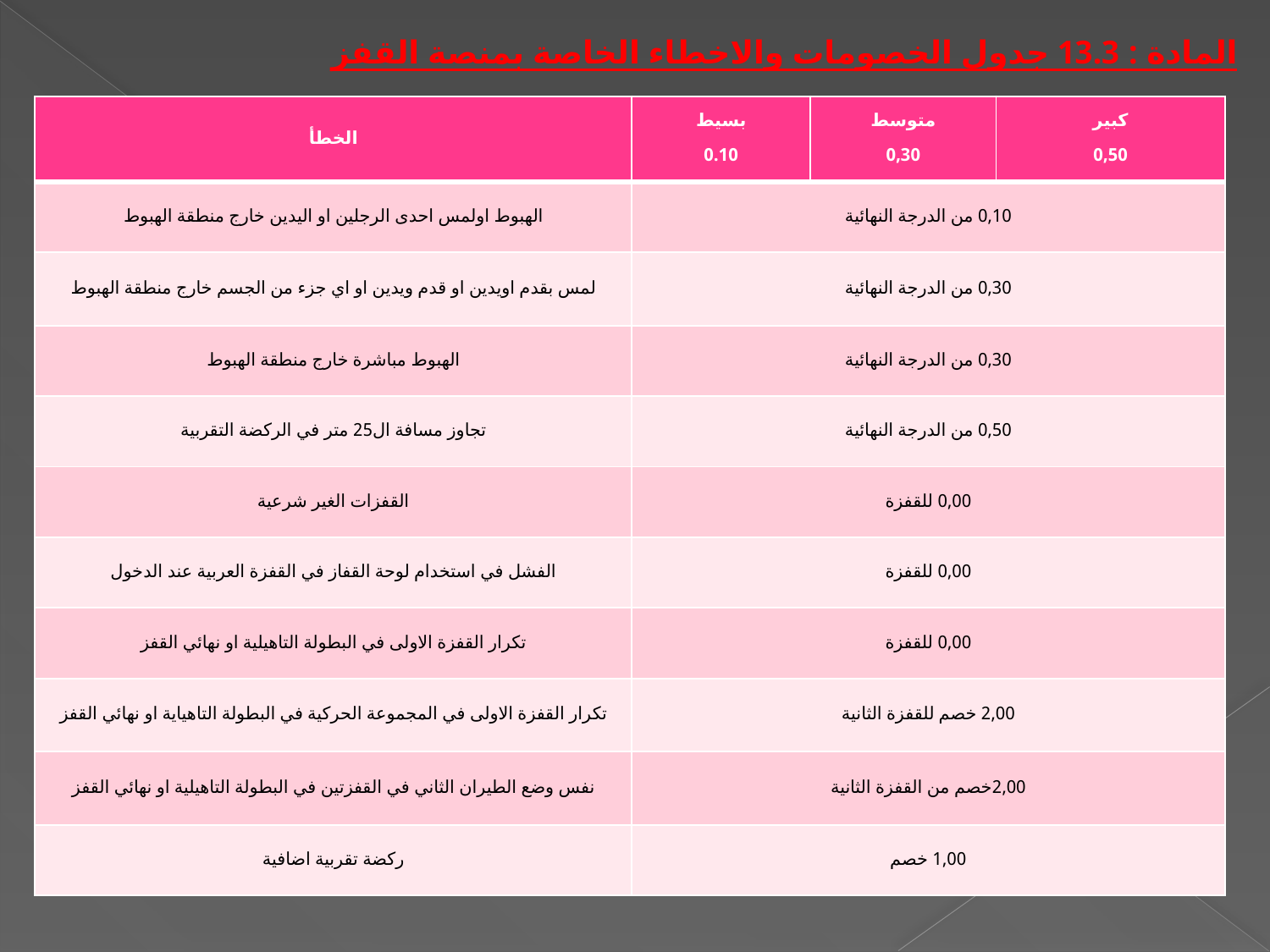

المادة : 13.3 جدول الخصومات والاخطاء الخاصة بمنصة القفز
| الخطأ | بسيط 0.10 | متوسط 0,30 | كبير 0,50 |
| --- | --- | --- | --- |
| الهبوط اولمس احدى الرجلين او اليدين خارج منطقة الهبوط | 0,10 من الدرجة النهائية |  |  |
| لمس بقدم اويدين او قدم ويدين او اي جزء من الجسم خارج منطقة الهبوط | 0,30 من الدرجة النهائية |  |  |
| الهبوط مباشرة خارج منطقة الهبوط | 0,30 من الدرجة النهائية |  |  |
| تجاوز مسافة ال25 متر في الركضة التقربية | 0,50 من الدرجة النهائية |  |  |
| القفزات الغير شرعية | 0,00 للقفزة |  |  |
| الفشل في استخدام لوحة القفاز في القفزة العربية عند الدخول | 0,00 للقفزة |  |  |
| تكرار القفزة الاولى في البطولة التاهيلية او نهائي القفز | 0,00 للقفزة |  |  |
| تكرار القفزة الاولى في المجموعة الحركية في البطولة التاهياية او نهائي القفز | 2,00 خصم للقفزة الثانية |  |  |
| نفس وضع الطيران الثاني في القفزتين في البطولة التاهيلية او نهائي القفز | 2,00خصم من القفزة الثانية |  |  |
| ركضة تقربية اضافية | 1,00 خصم |  |  |